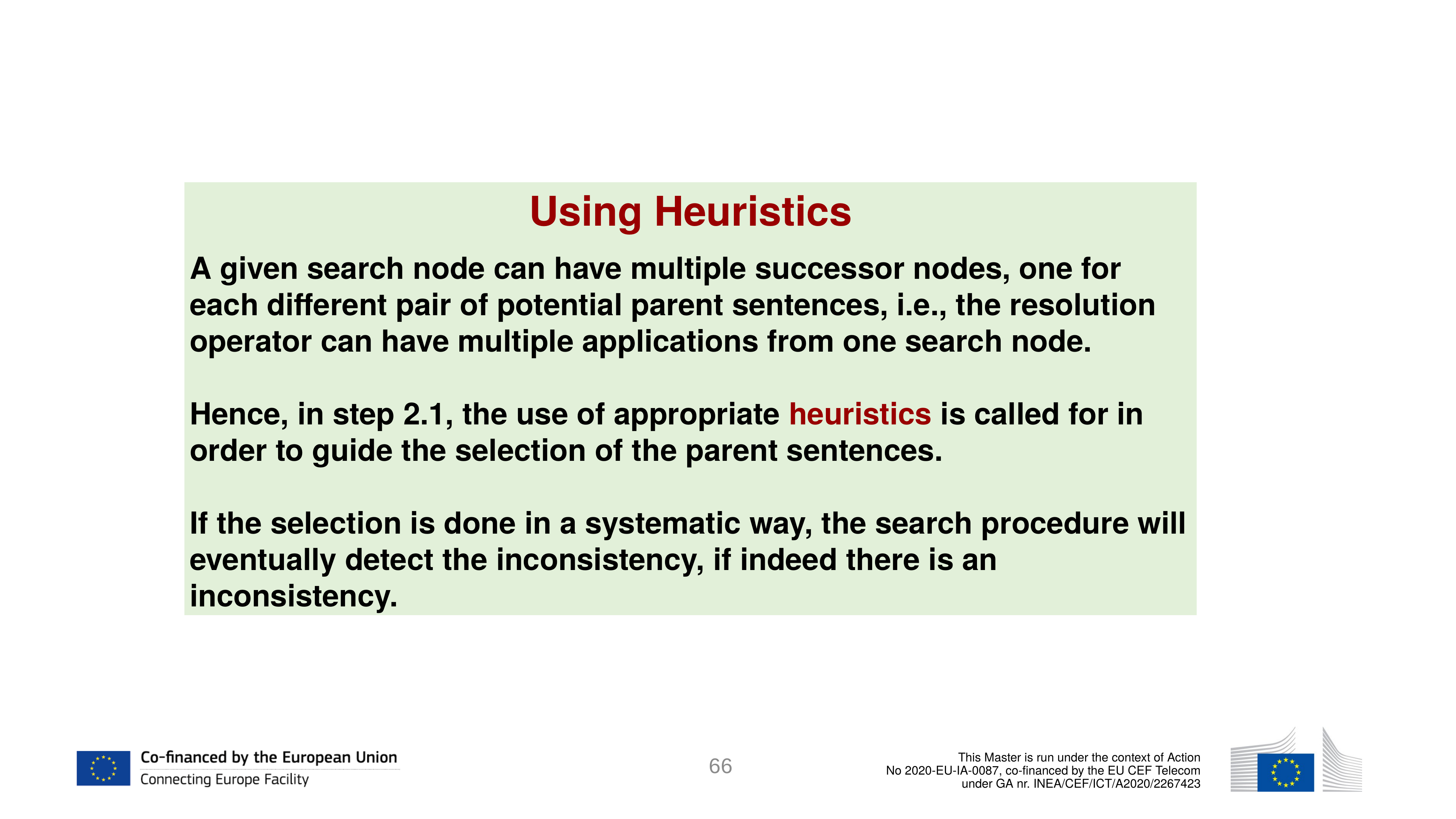

Using Heuristics

A given search node can have multiple successor nodes, one for each different pair of potential parent sentences, i.e., the resolution operator can have multiple applications from one search node.

Hence, in step 2.1, the use of appropriate heuristics is called for in order to guide the selection of the parent sentences.

If the selection is done in a systematic way, the search procedure will eventually detect the inconsistency, if indeed there is an inconsistency.
66